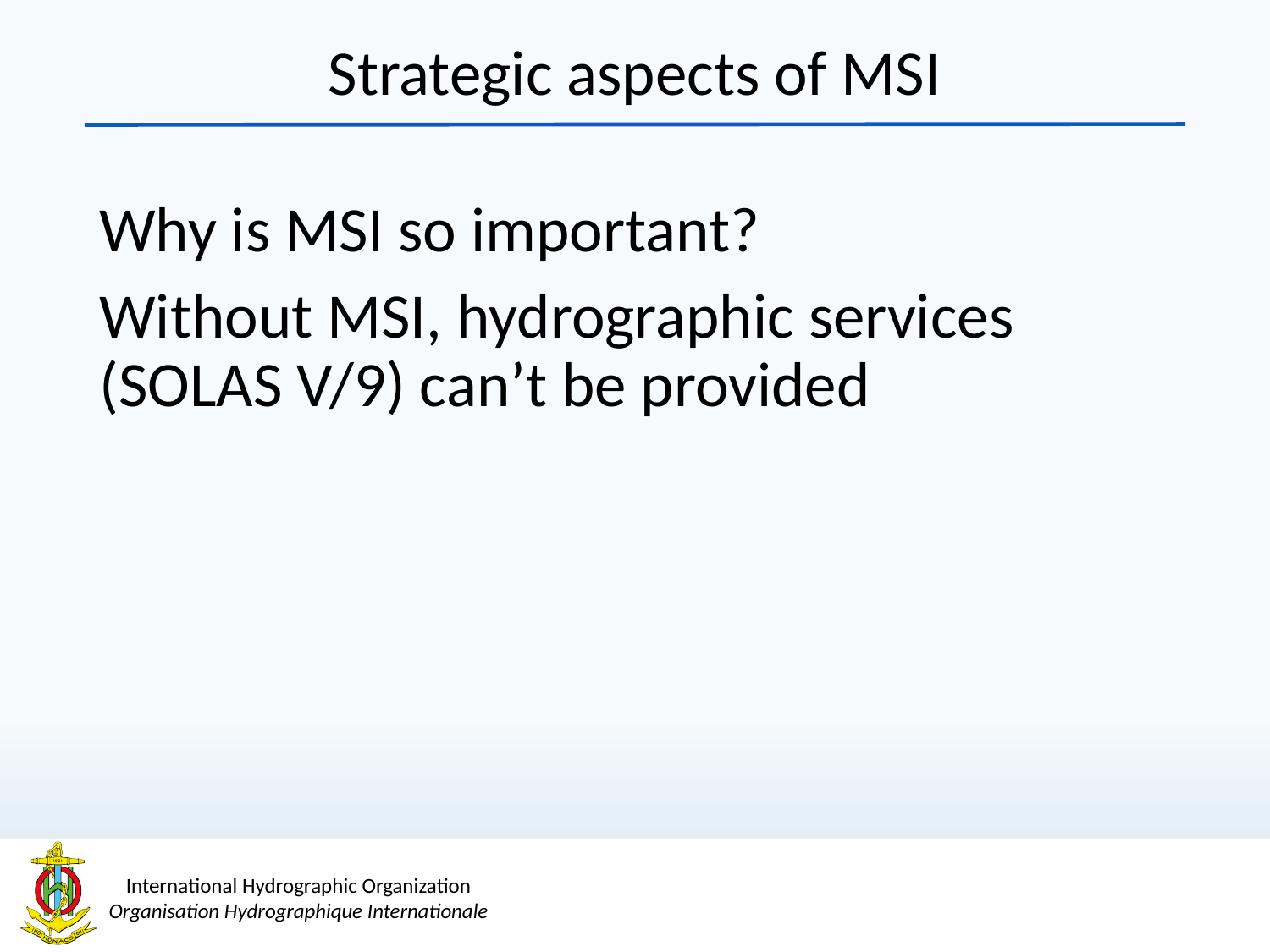

Strategic aspects of MSI
Why is MSI so important?
Without MSI, hydrographic services (SOLAS V/9) can’t be provided